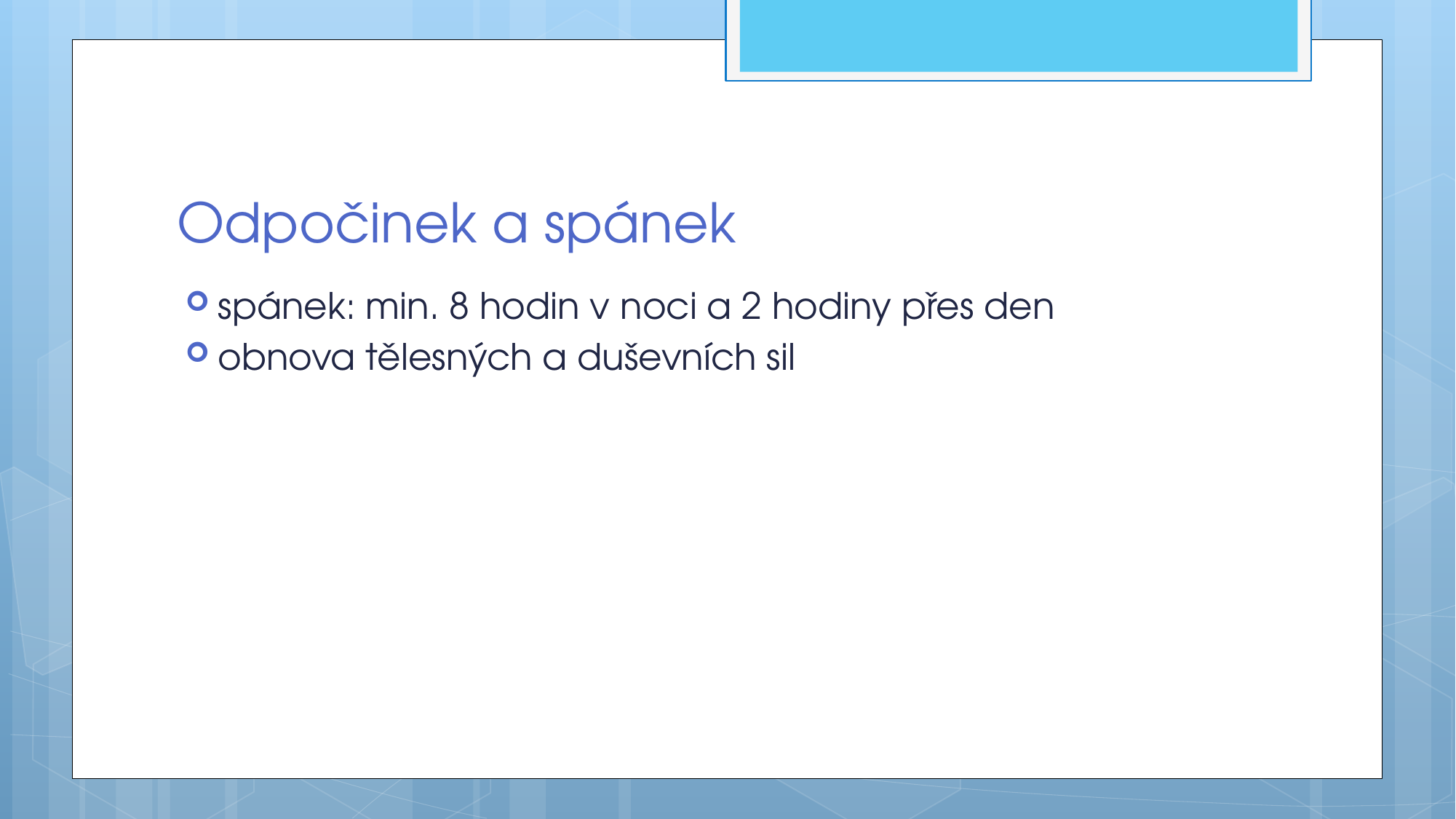

# Odpočinek a spánek
spánek: min. 8 hodin v noci a 2 hodiny přes den
obnova tělesných a duševních sil